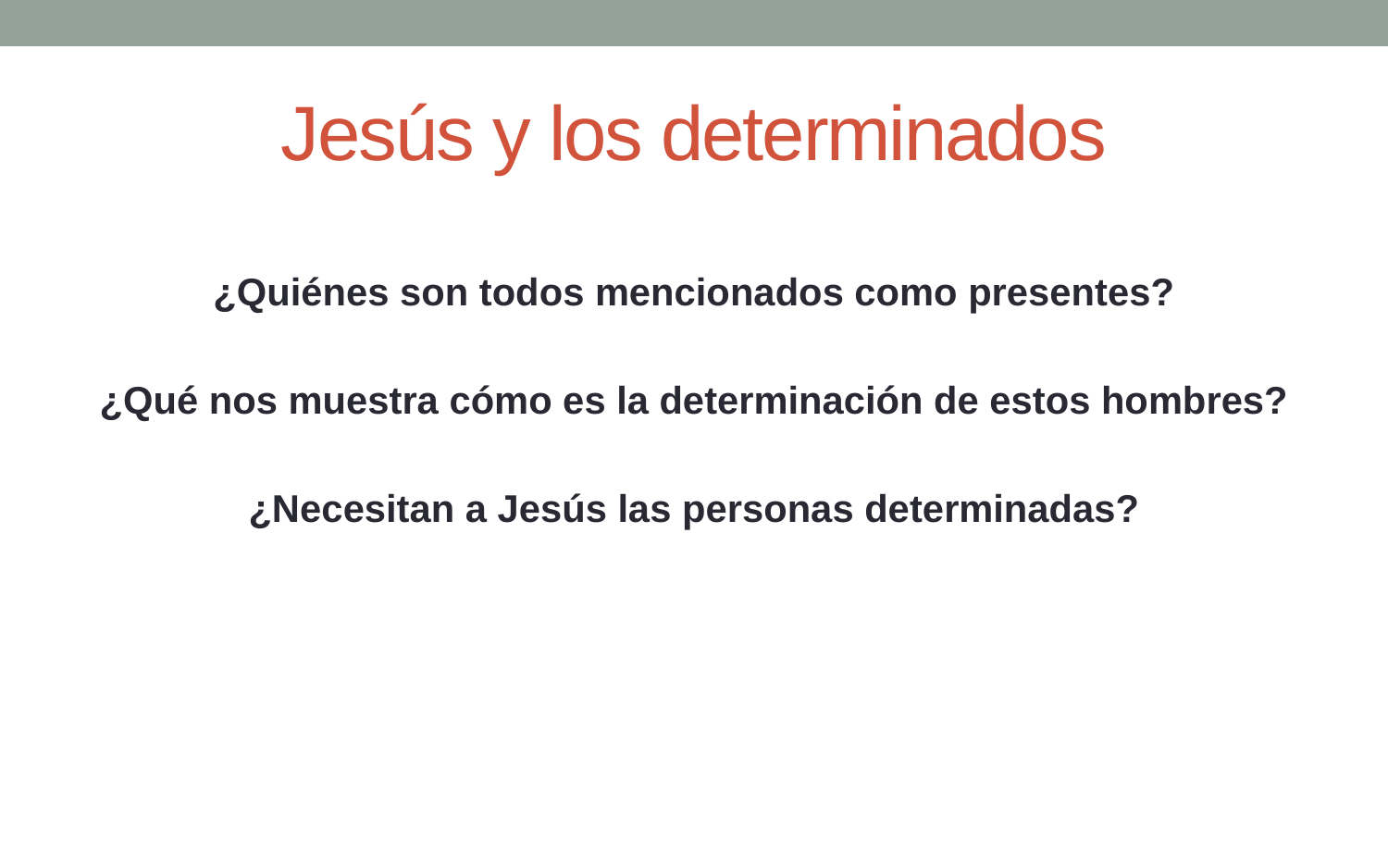

# Jesús y los determinados
¿Quiénes son todos mencionados como presentes?

¿Qué nos muestra cómo es la determinación de estos hombres?

¿Necesitan a Jesús las personas determinadas?